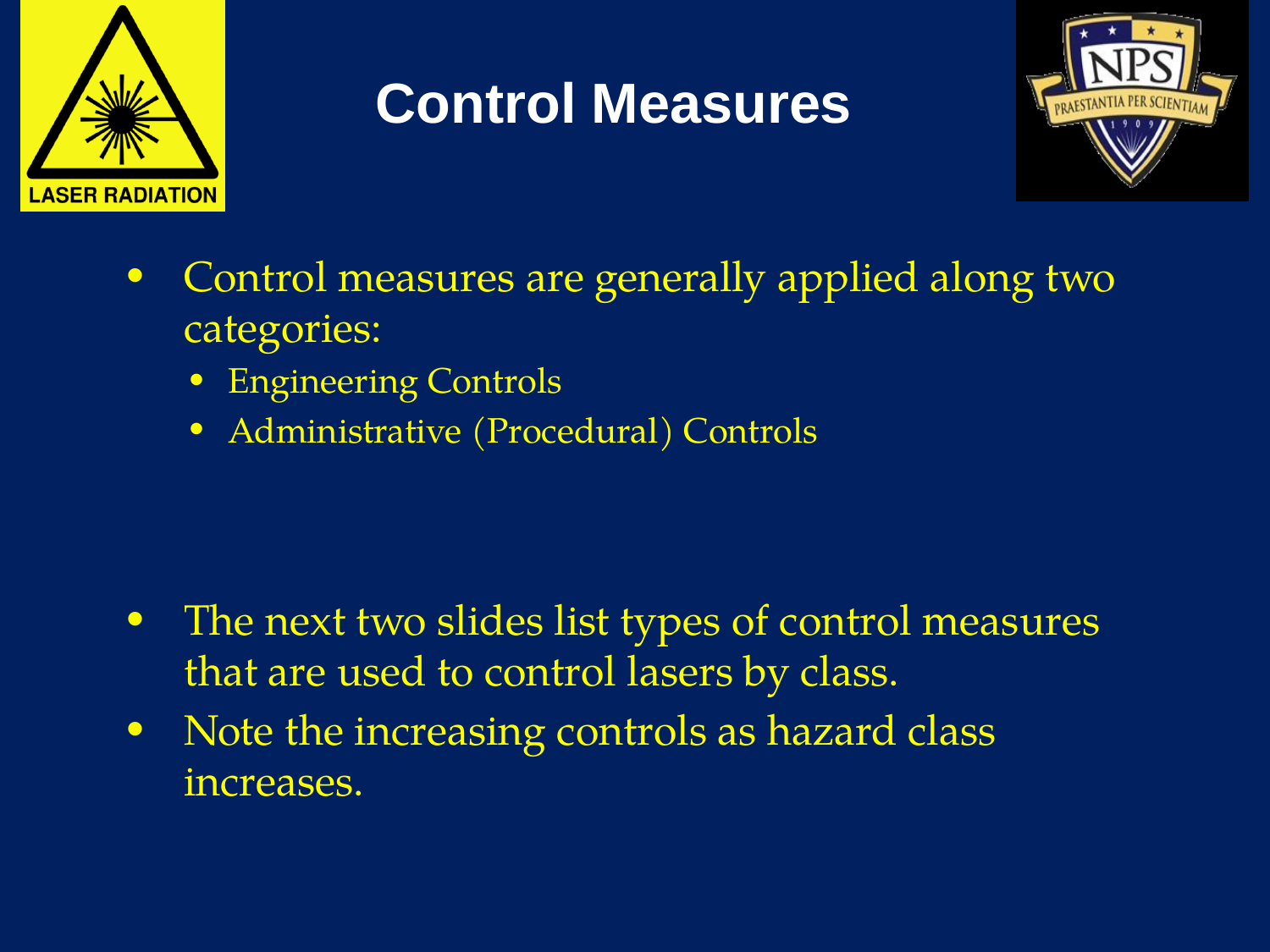

# Control Measures
Control measures are generally applied along two categories:
Engineering Controls
Administrative (Procedural) Controls

The next two slides list types of control measures that are used to control lasers by class.
Note the increasing controls as hazard class increases.